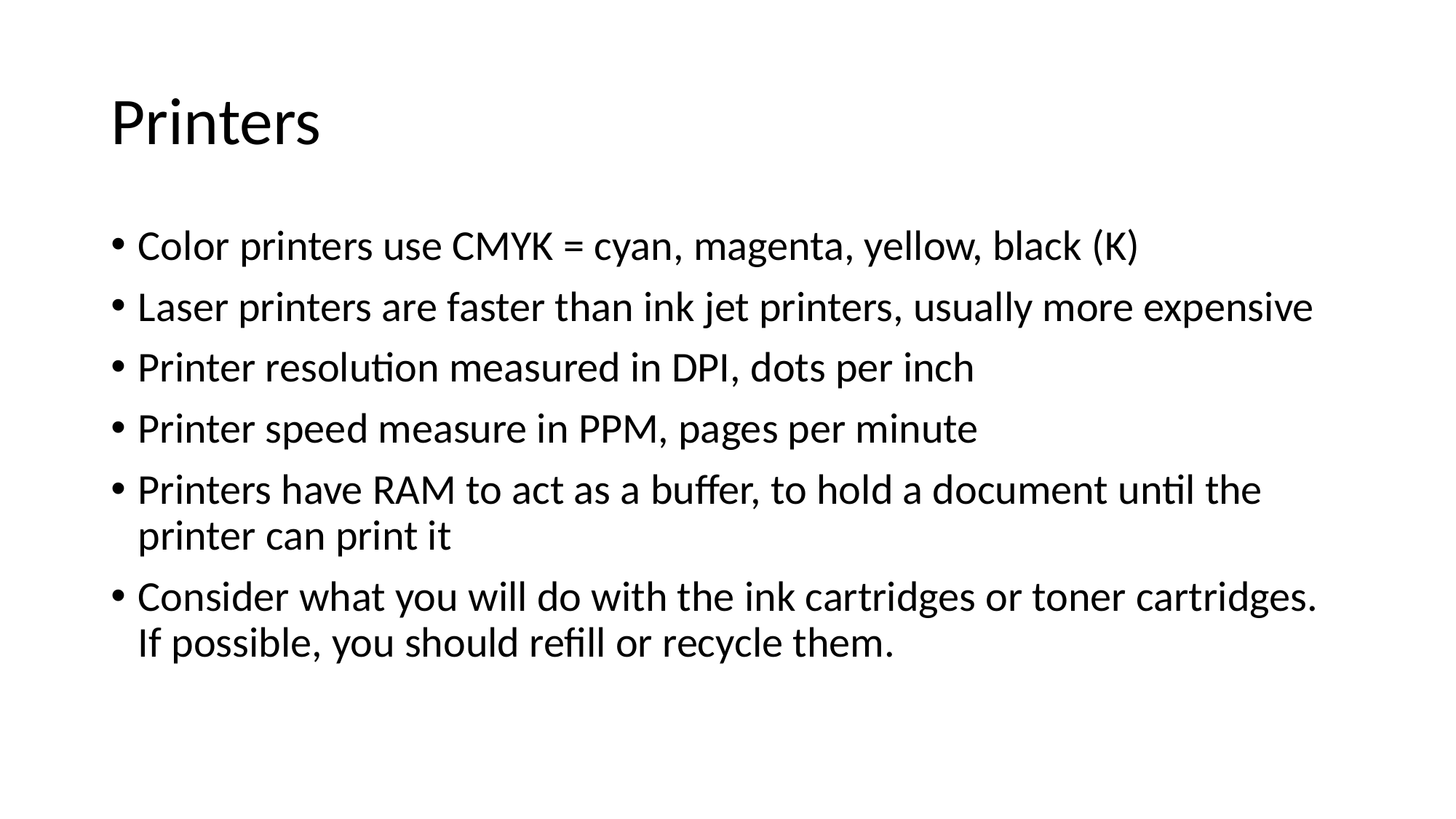

# Printers
Color printers use CMYK = cyan, magenta, yellow, black (K)
Laser printers are faster than ink jet printers, usually more expensive
Printer resolution measured in DPI, dots per inch
Printer speed measure in PPM, pages per minute
Printers have RAM to act as a buffer, to hold a document until the printer can print it
Consider what you will do with the ink cartridges or toner cartridges. If possible, you should refill or recycle them.